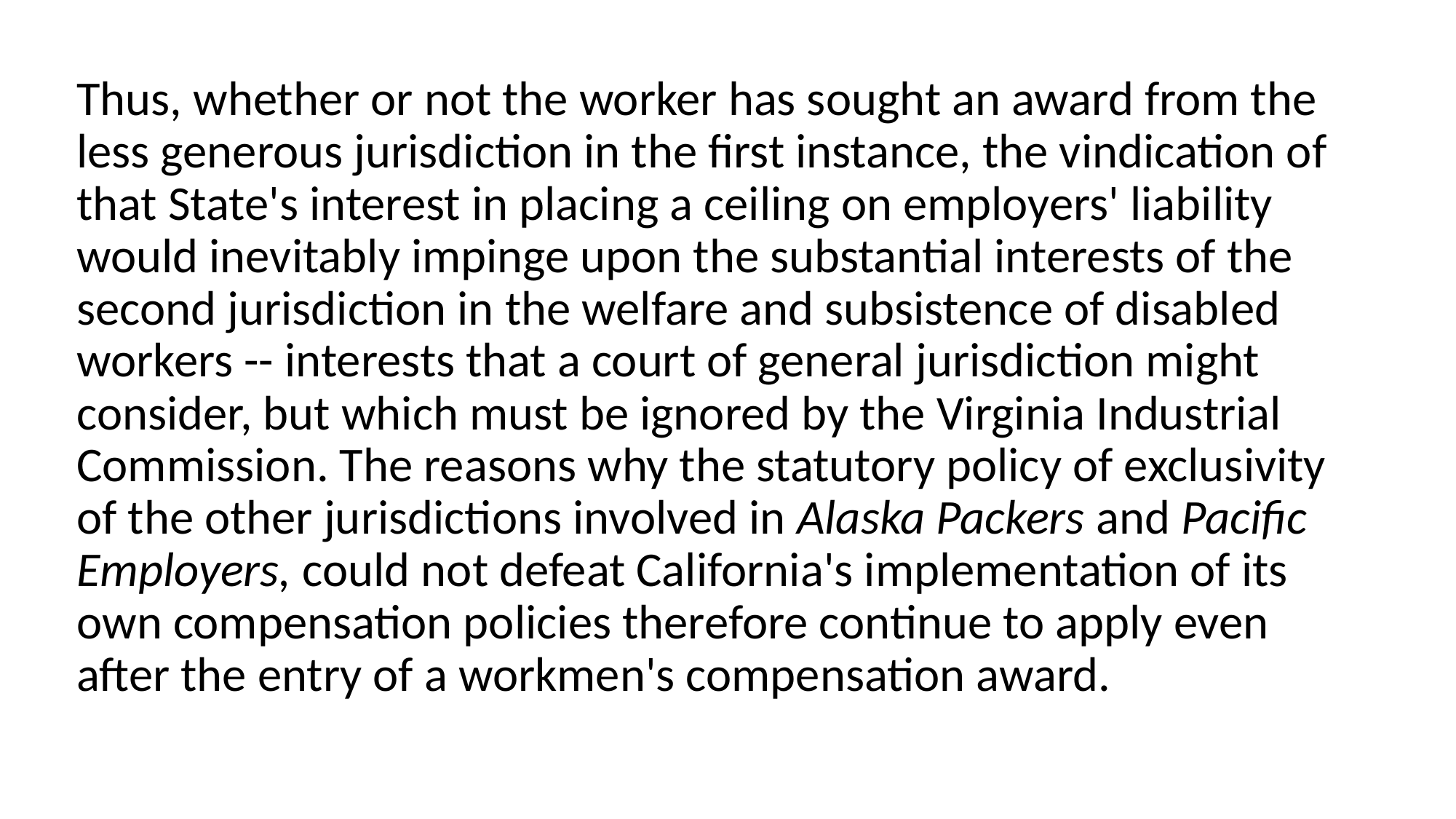

# Thus, whether or not the worker has sought an award from the less generous jurisdiction in the first instance, the vindication of that State's interest in placing a ceiling on employers' liability would inevitably impinge upon the substantial interests of the second jurisdiction in the welfare and subsistence of disabled workers -- interests that a court of general jurisdiction might consider, but which must be ignored by the Virginia Industrial Commission. The reasons why the statutory policy of exclusivity of the other jurisdictions involved in Alaska Packers and Pacific Employers, could not defeat California's implementation of its own compensation policies therefore continue to apply even after the entry of a workmen's compensation award.